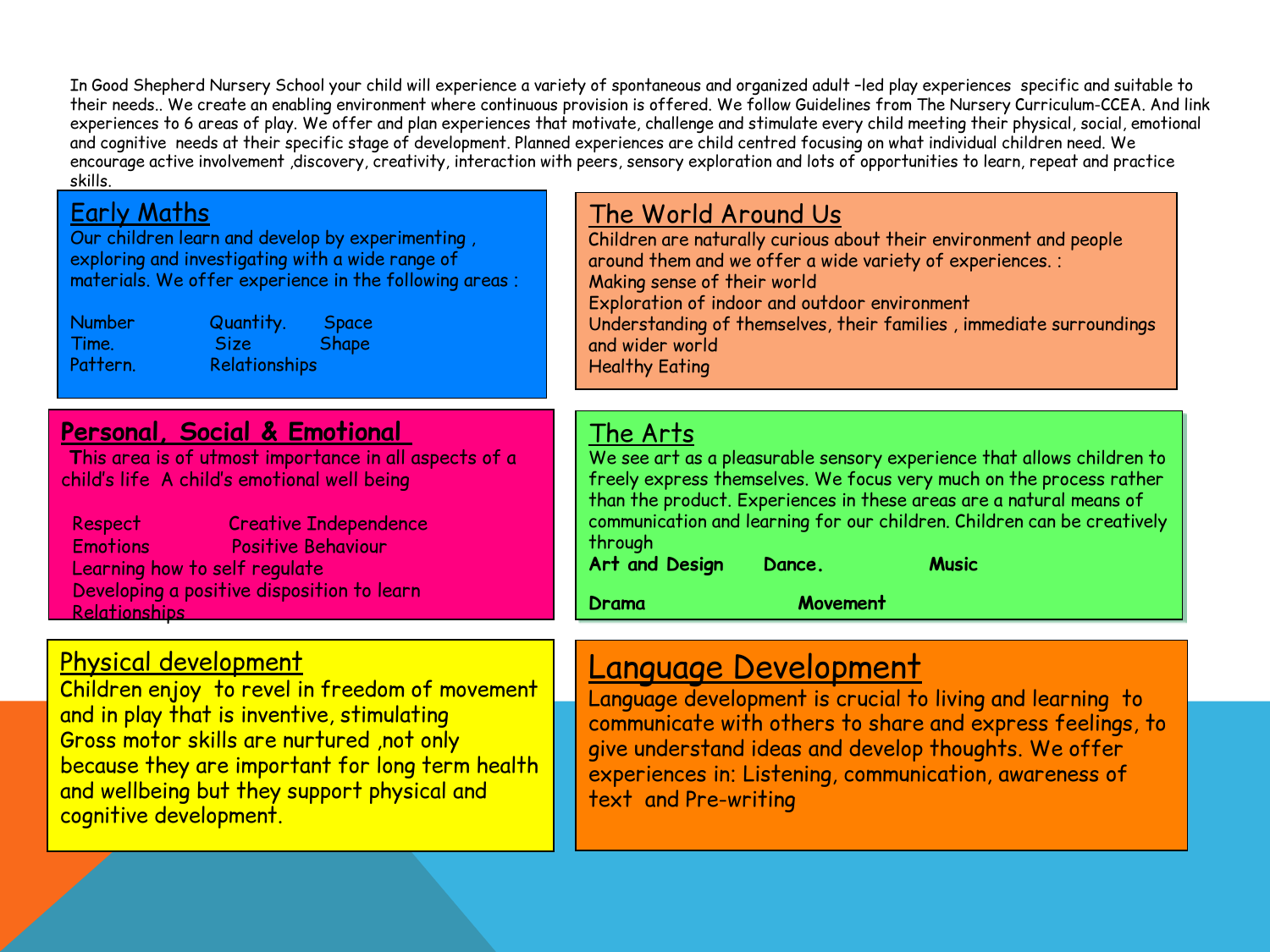

# The Curriculum

In Good Shepherd Nursery School your child will experience a variety of spontaneous and organized adult –led play experiences  specific and suitable to their needs.. We create an enabling environment where continuous provision is offered. We follow Guidelines from The Nursery Curriculum-CCEA. And link experiences to 6 areas of play. We offer and plan experiences that motivate, challenge and stimulate every child meeting their physical, social, emotional and cognitive  needs at their specific stage of development. Planned experiences are child centred focusing on what individual children need. We encourage active involvement ,discovery, creativity, interaction with peers, sensory exploration and lots of opportunities to learn, repeat and practice skills.

Early Maths
Our children learn and develop by experimenting , exploring and investigating with a wide range of materials. We offer experience in the following areas :

Number              Quantity.       Space
Time.                   Size             Shape
Pattern.              Relationships

The World Around Us
Children are naturally curious about their environment and people around them and we offer a wide variety of experiences. :
Making sense of their world
Exploration of indoor and outdoor environment
Understanding of themselves, their families , immediate surroundings and wider world
Healthy Eating

Personal, Social & Emotional
 This area is of utmost importance in all aspects of a   child’s life  A child’s emotional well being
  Respect                Creative Independence
  Emotions               Positive Behaviour
  Learning how to self regulate
  Developing a positive disposition to learn
  Relationships

The Arts
We see art as a pleasurable sensory experience that allows children to freely express themselves. We focus very much on the process rather than the product. Experiences in these areas are a natural means of communication and learning for our children. Children can be creatively through
Art and Design     Dance.             Music

Drama                   Movement

Physical development
Children enjoy  to revel in freedom of movement and in play that is inventive, stimulating
Gross motor skills are nurtured ,not only because they are important for long term health and wellbeing but they support physical and cognitive development.

Language Development
Language development is crucial to living and learning  to communicate with others to share and express feelings, to give understand ideas and develop thoughts. We offer experiences in: Listening, communication, awareness of text  and Pre-writing